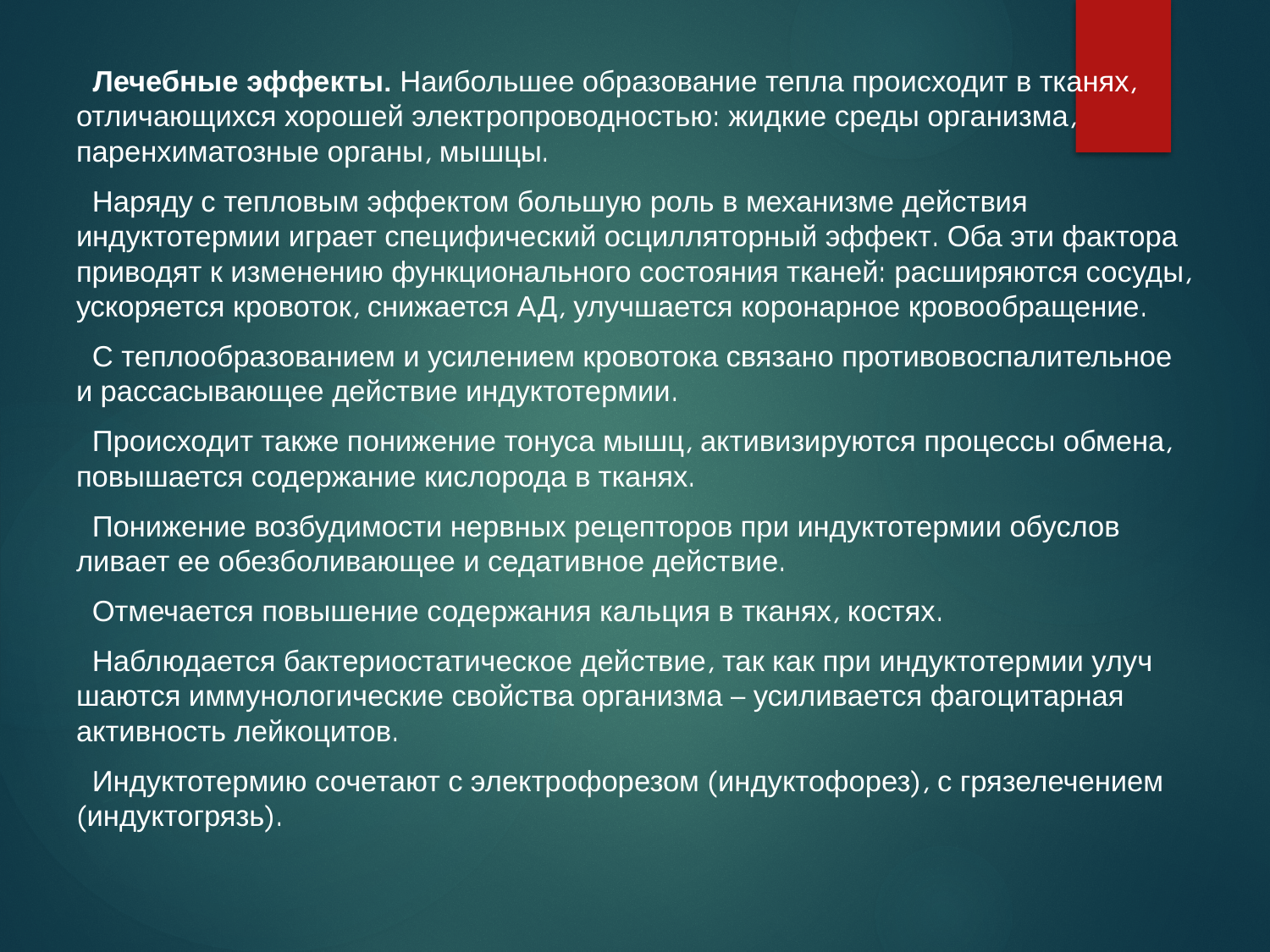

Лечебные эффекты. Наибольшее образова­ние тепла происходит в тканях, отличающихся хорошей электро­проводностью: жидкие среды организма, паренхиматозные орга­ны, мышцы.
  Наряду с тепловым эффектом большую роль в механизме дей­ствия индуктотермии играет специфический осцилляторный эф­фект. Оба эти фактора приводят к изменению функционального со­стояния тканей: расширяются сосуды, ускоряется кровоток, сни­жается АД, улучшается коронарное кровообращение.
  С теплообразованием и усилением кровотока связано противо­воспалительное и рассасывающее действие индуктотермии.
  Про­исходит также понижение тонуса мышц, активизируются процес­сы обмена, повышается содержание кислорода в тканях.
  Понижение возбудимости нервных рецепторов при индуктотермии обуслов­ливает ее обезболивающее и седативное действие.
  Отмечается повышение содержания кальция в тканях, костях.
  Наблюдается бактериостатическое действие, так как при индуктотермии улуч­шаются иммунологические свойства организма – усиливается фа­гоцитарная активность лейкоцитов.
  Индуктотермию сочетают с электрофорезом (индуктофорез), с грязелечением (индуктогрязь).